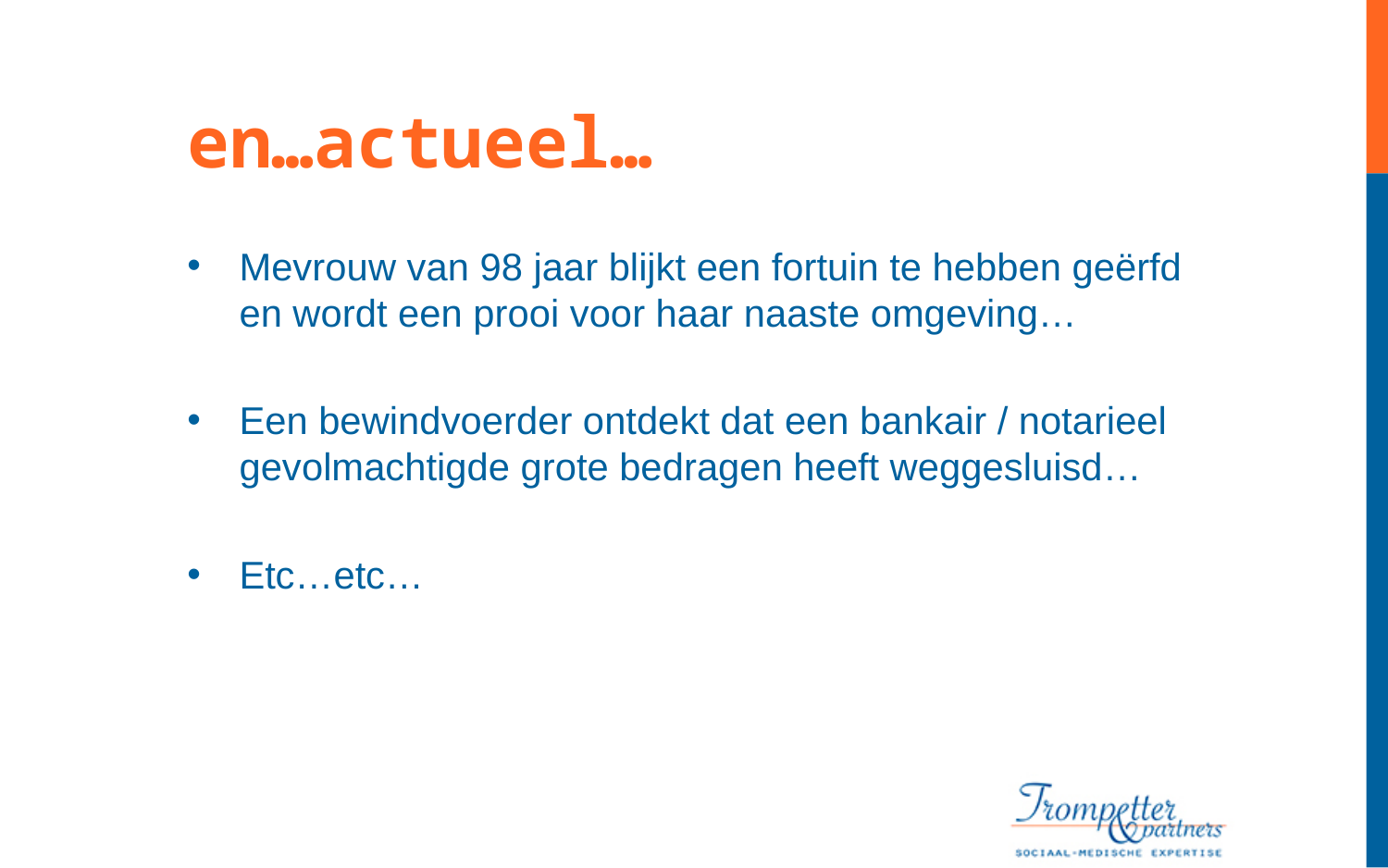

en…actueel…

Mevrouw van 98 jaar blijkt een fortuin te hebben geërfd en wordt een prooi voor haar naaste omgeving…

Een bewindvoerder ontdekt dat een bankair / notarieel gevolmachtigde grote bedragen heeft weggesluisd…

Etc…etc…